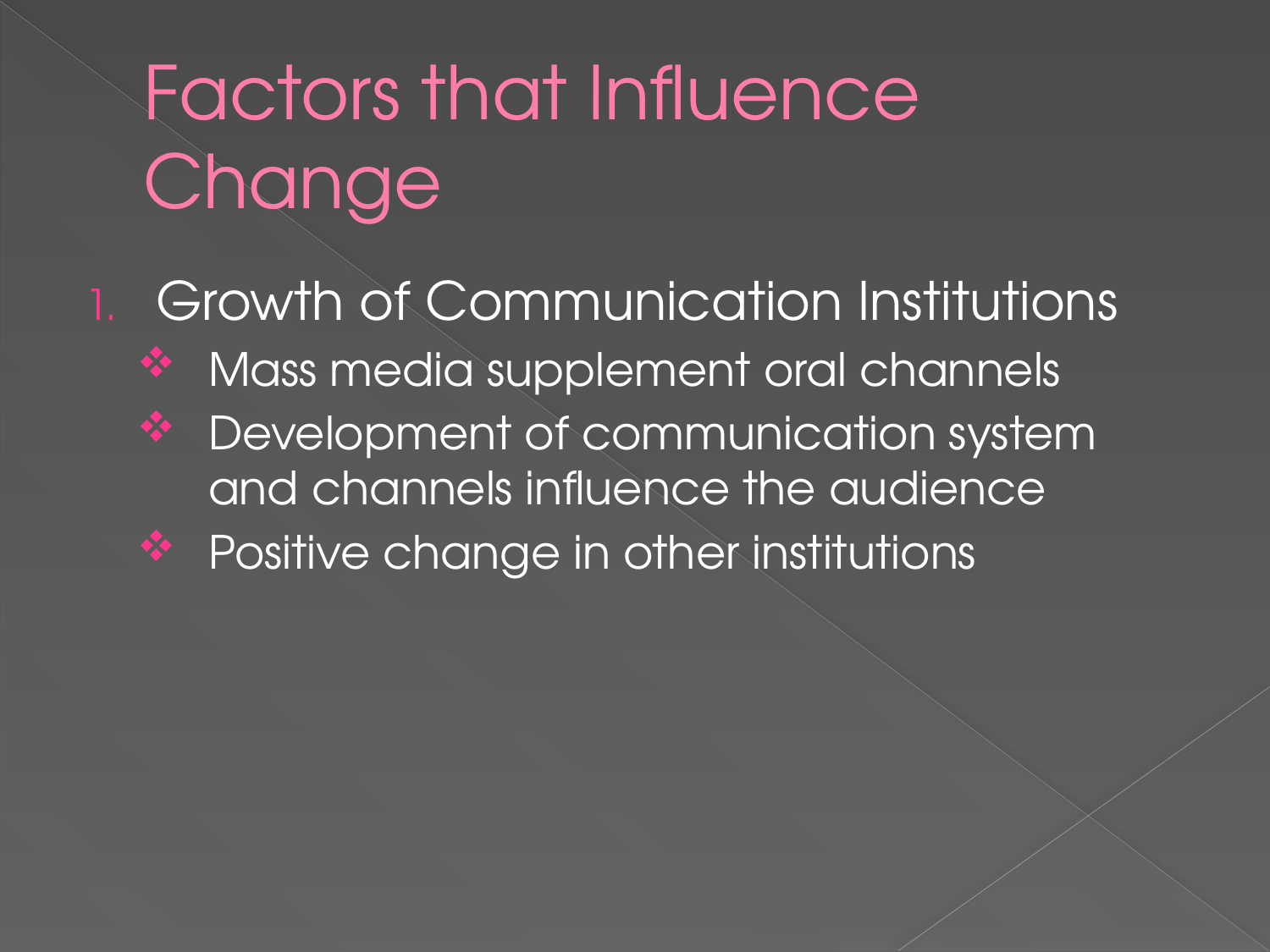

# Factors that Influence Change
Growth of Communication Institutions
Mass media supplement oral channels
Development of communication system and channels influence the audience
Positive change in other institutions